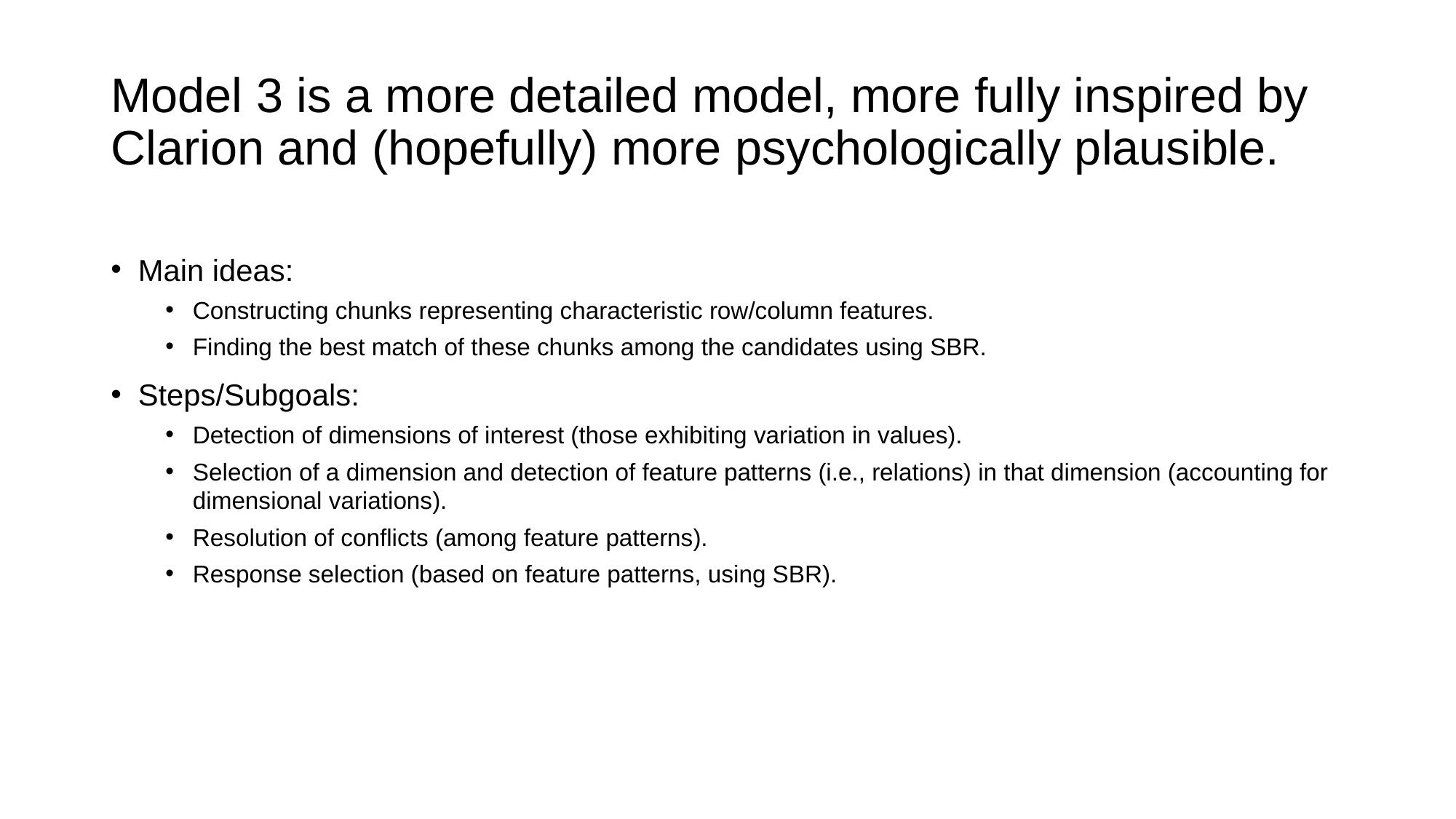

# Model 3 is a more detailed model, more fully inspired by Clarion and (hopefully) more psychologically plausible.
Main ideas:
Constructing chunks representing characteristic row/column features.
Finding the best match of these chunks among the candidates using SBR.
Steps/Subgoals:
Detection of dimensions of interest (those exhibiting variation in values).
Selection of a dimension and detection of feature patterns (i.e., relations) in that dimension (accounting for dimensional variations).
Resolution of conflicts (among feature patterns).
Response selection (based on feature patterns, using SBR).

19